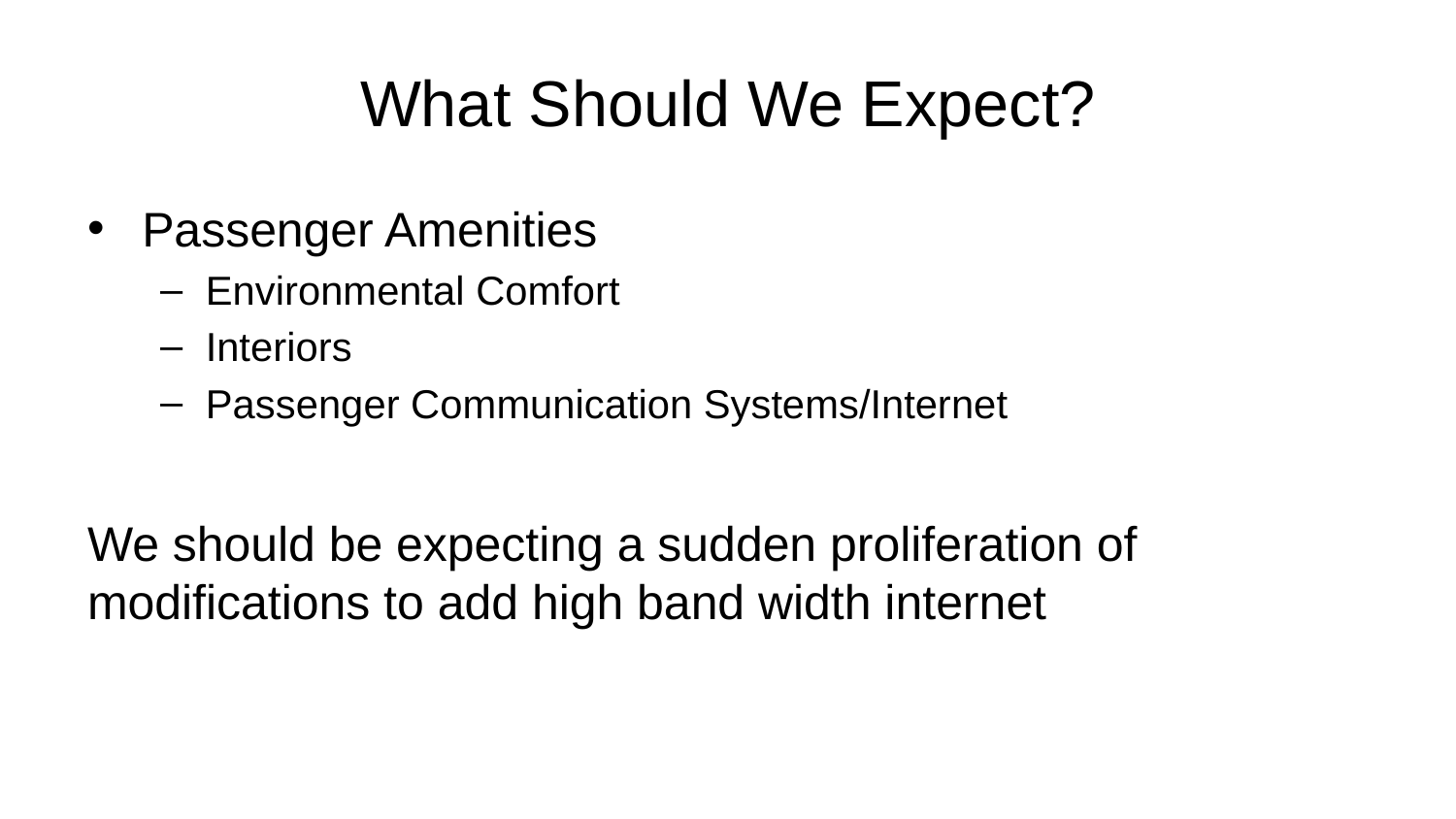

# What Should We Expect?
Passenger Amenities
Environmental Comfort
Interiors
Passenger Communication Systems/Internet

We should be expecting a sudden proliferation of modifications to add high band width internet